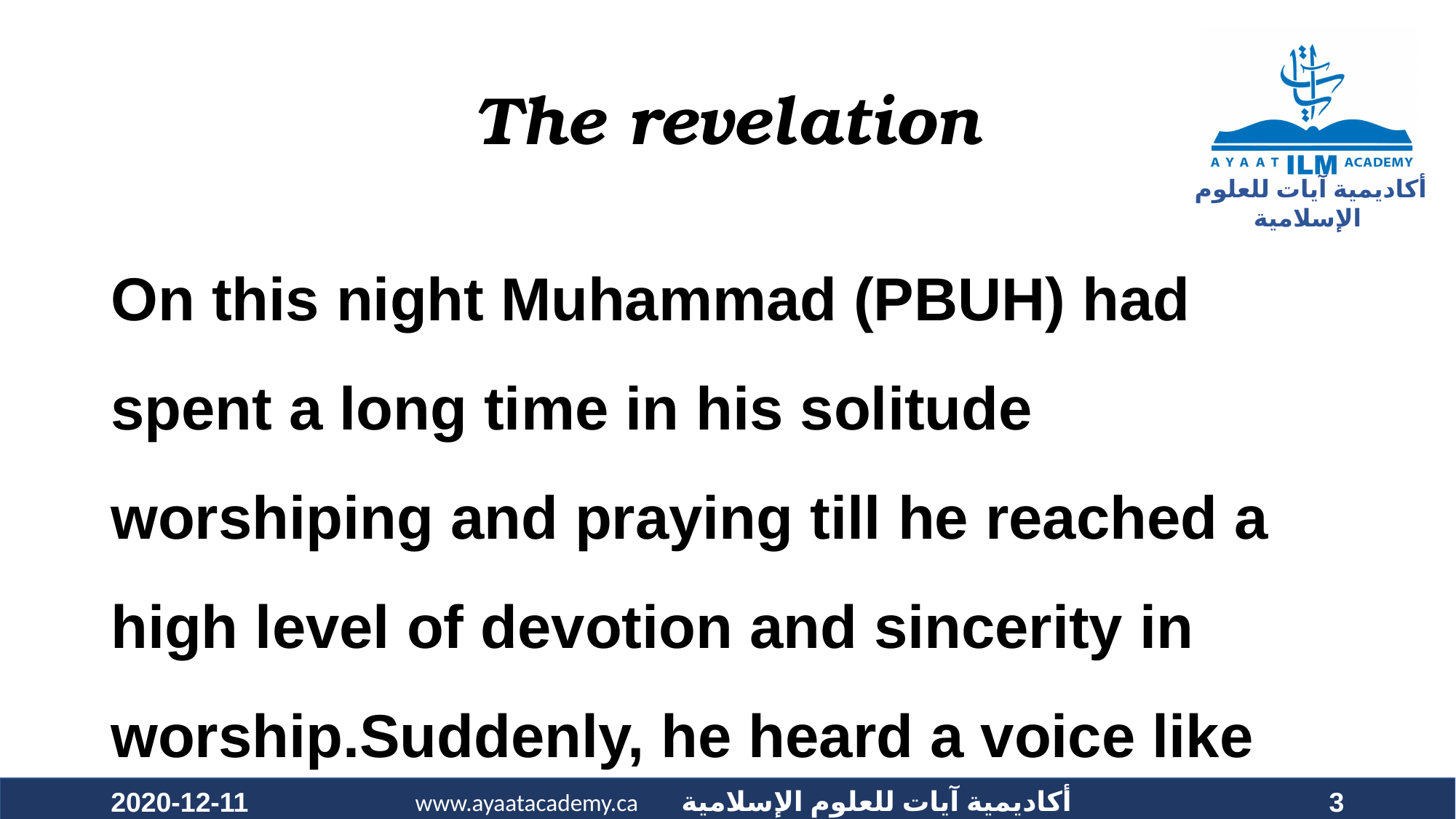

# The revelation
On this night Muhammad (PBUH) had spent a long time in his solitude worshiping and praying till he reached a high level of devotion and sincerity in worship.Suddenly, he heard a voice like the rattle of many bells that alerted him and alerted the entire universe and creatures.
2020-12-11
3